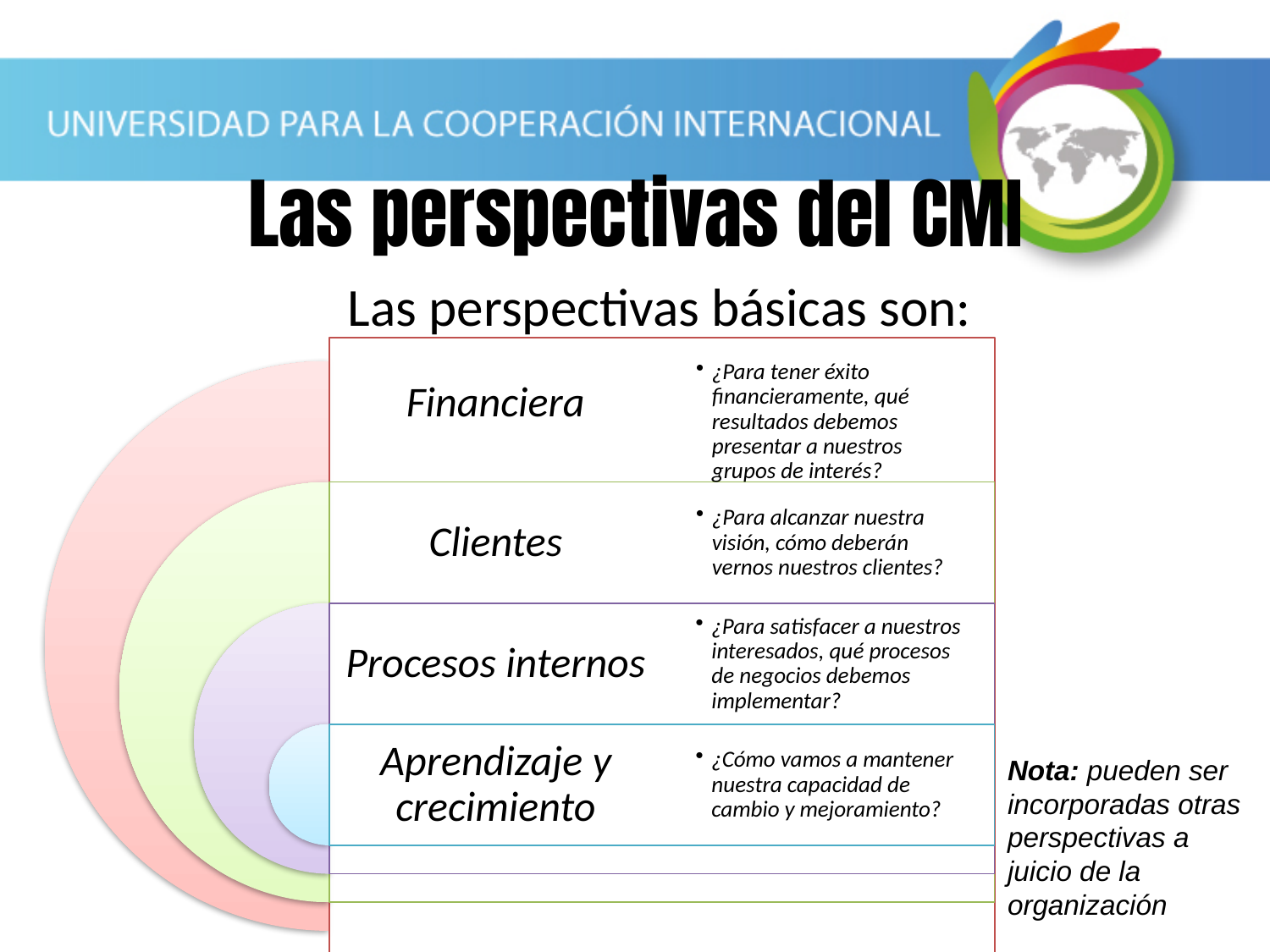

# Las perspectivas del CMI
Las perspectivas básicas son:

Financiera
Clientes
Procesos internos
Aprendizaje y crecimiento
¿Para tener éxito financieramente, qué resultados debemos presentar a nuestros grupos de interés?
¿Para alcanzar nuestra visión, cómo deberán vernos nuestros clientes?
¿Para satisfacer a nuestros interesados, qué procesos de negocios debemos implementar?
¿Cómo vamos a mantener nuestra capacidad de cambio y mejoramiento?
Nota: pueden ser incorporadas otras perspectivas a juicio de la organización